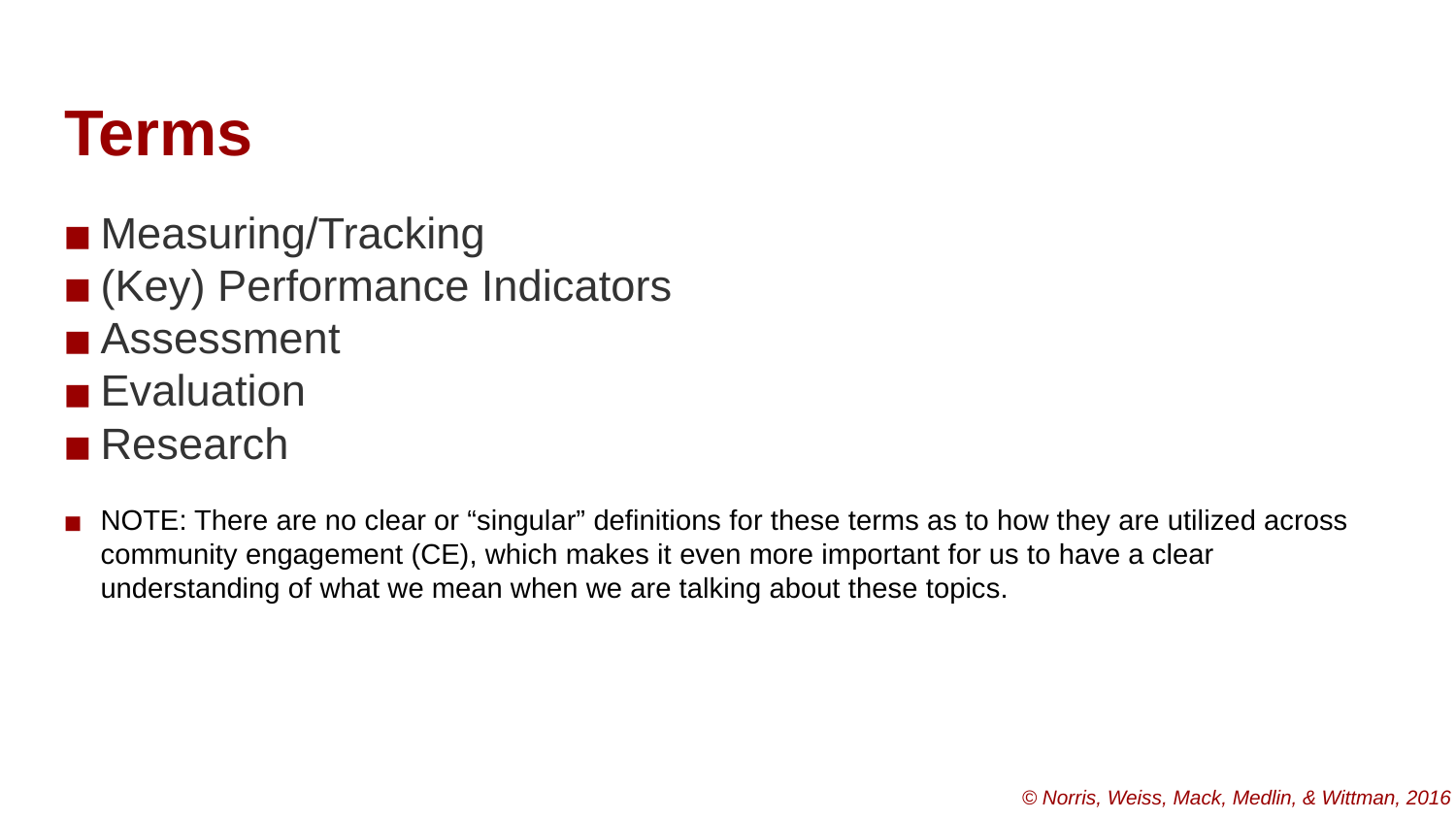

# Terms
Measuring/Tracking
(Key) Performance Indicators
Assessment
Evaluation
Research

NOTE: There are no clear or “singular” definitions for these terms as to how they are utilized across community engagement (CE), which makes it even more important for us to have a clear understanding of what we mean when we are talking about these topics.

© Norris, Weiss, Mack, Medlin, & Wittman, 2016